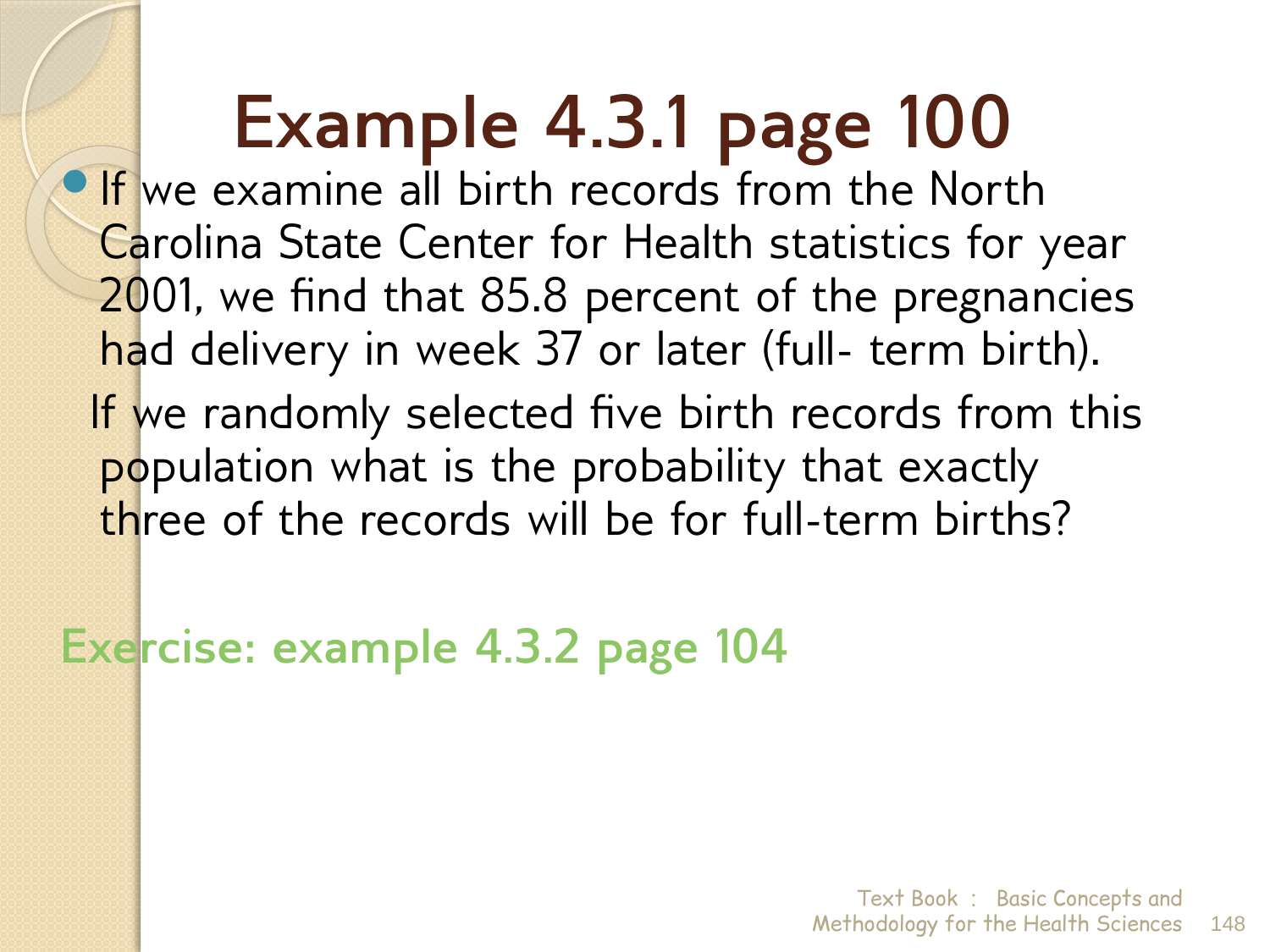

# Example 4.3.1 page 100
If we examine all birth records from the North Carolina State Center for Health statistics for year 2001, we find that 85.8 percent of the pregnancies had delivery in week 37 or later (full- term birth).
  If we randomly selected five birth records from this population what is the probability that exactly three of the records will be for full-term births?

Exercise: example 4.3.2 page 104
Text Book  :   Basic Concepts and Methodology for the Health Sciences
148